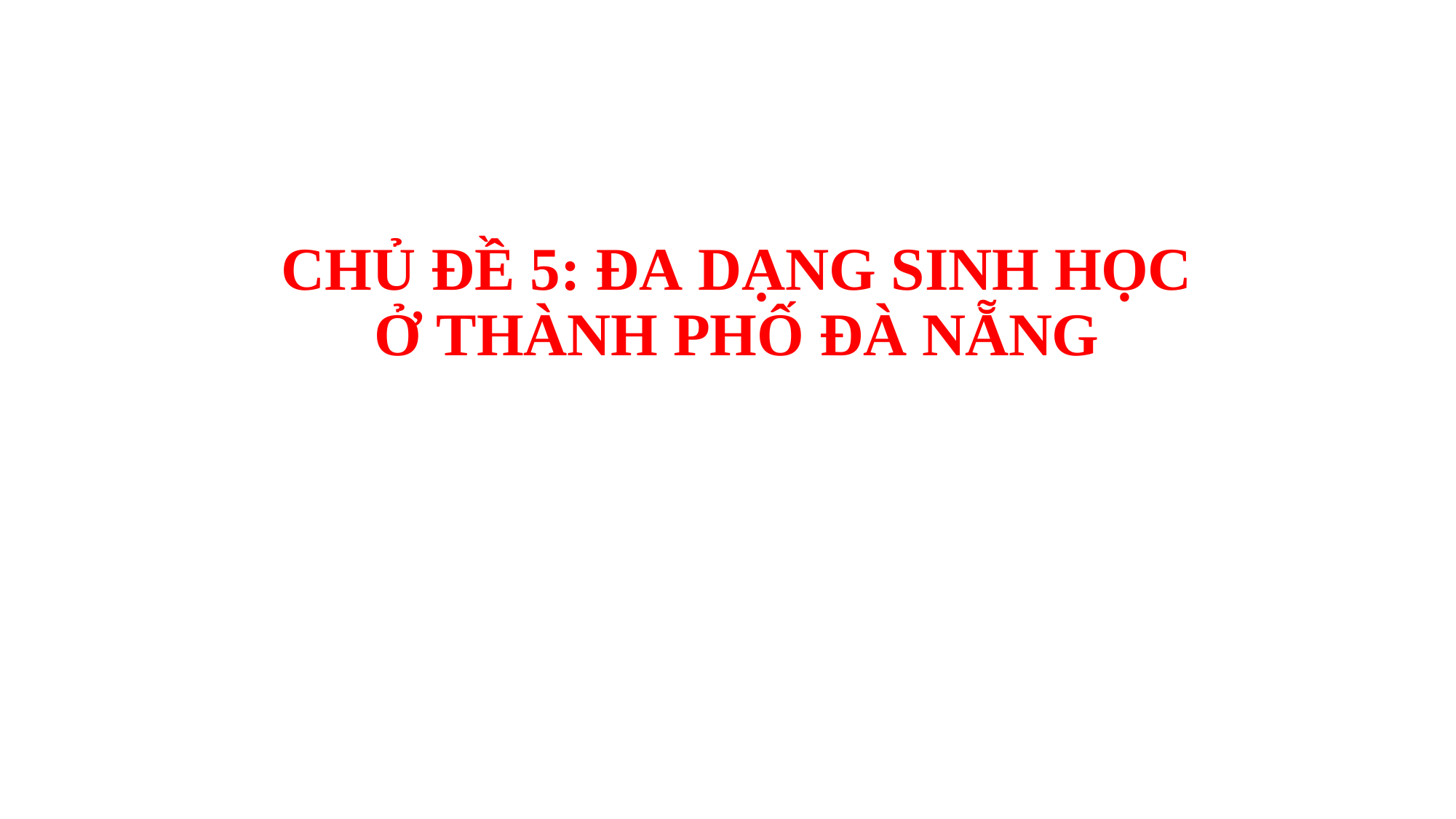

# CHỦ ĐỀ 5: ĐA DẠNG SINH HỌC Ở THÀNH PHỐ ĐÀ NẴNG